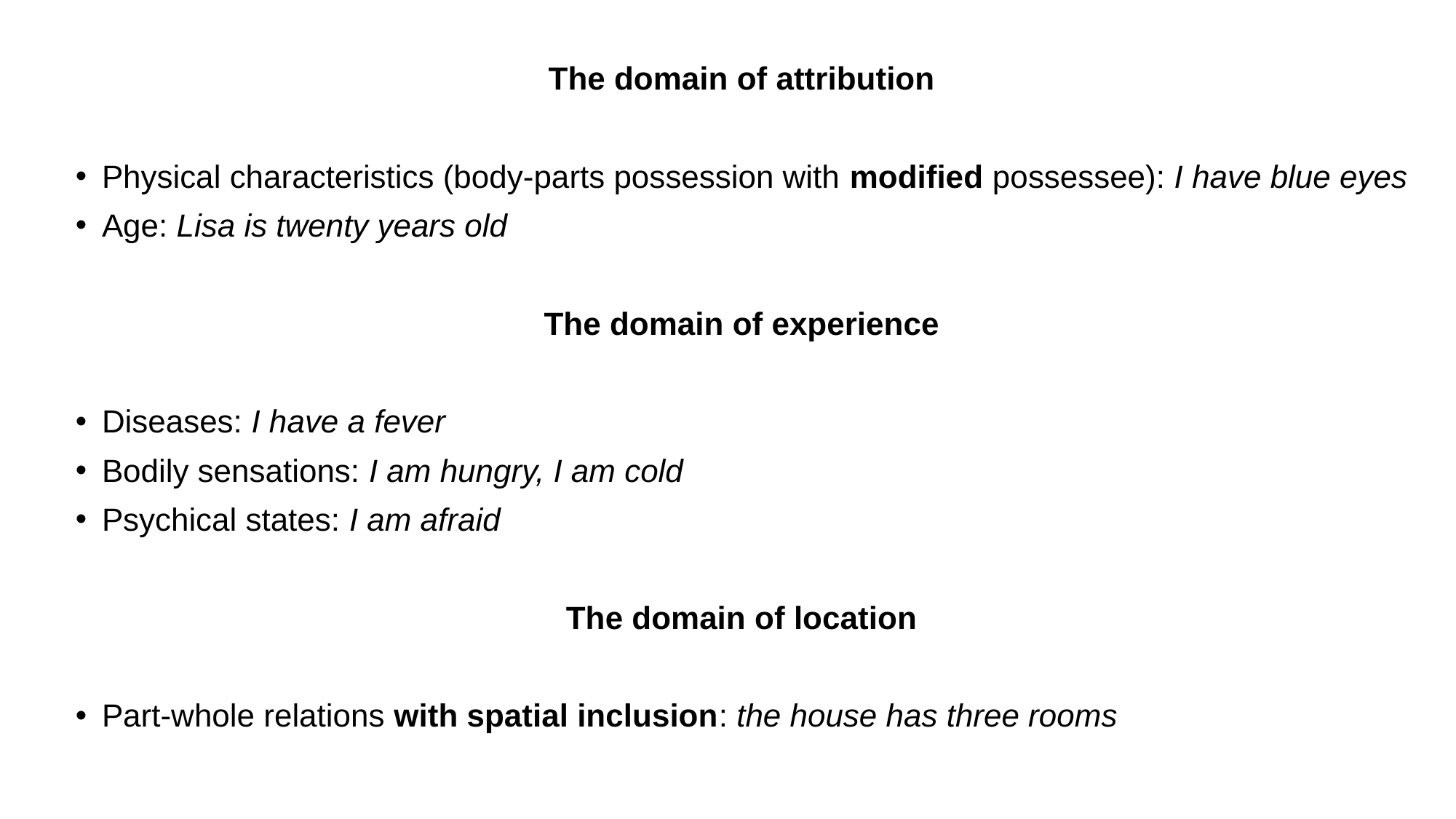

The domain of attribution

Physical characteristics (body-parts possession with modified possessee): I have blue eyes
Age: Lisa is twenty years old

The domain of experience

Diseases: I have a fever
Bodily sensations: I am hungry, I am cold
Psychical states: I am afraid

The domain of location

Part-whole relations with spatial inclusion: the house has three rooms